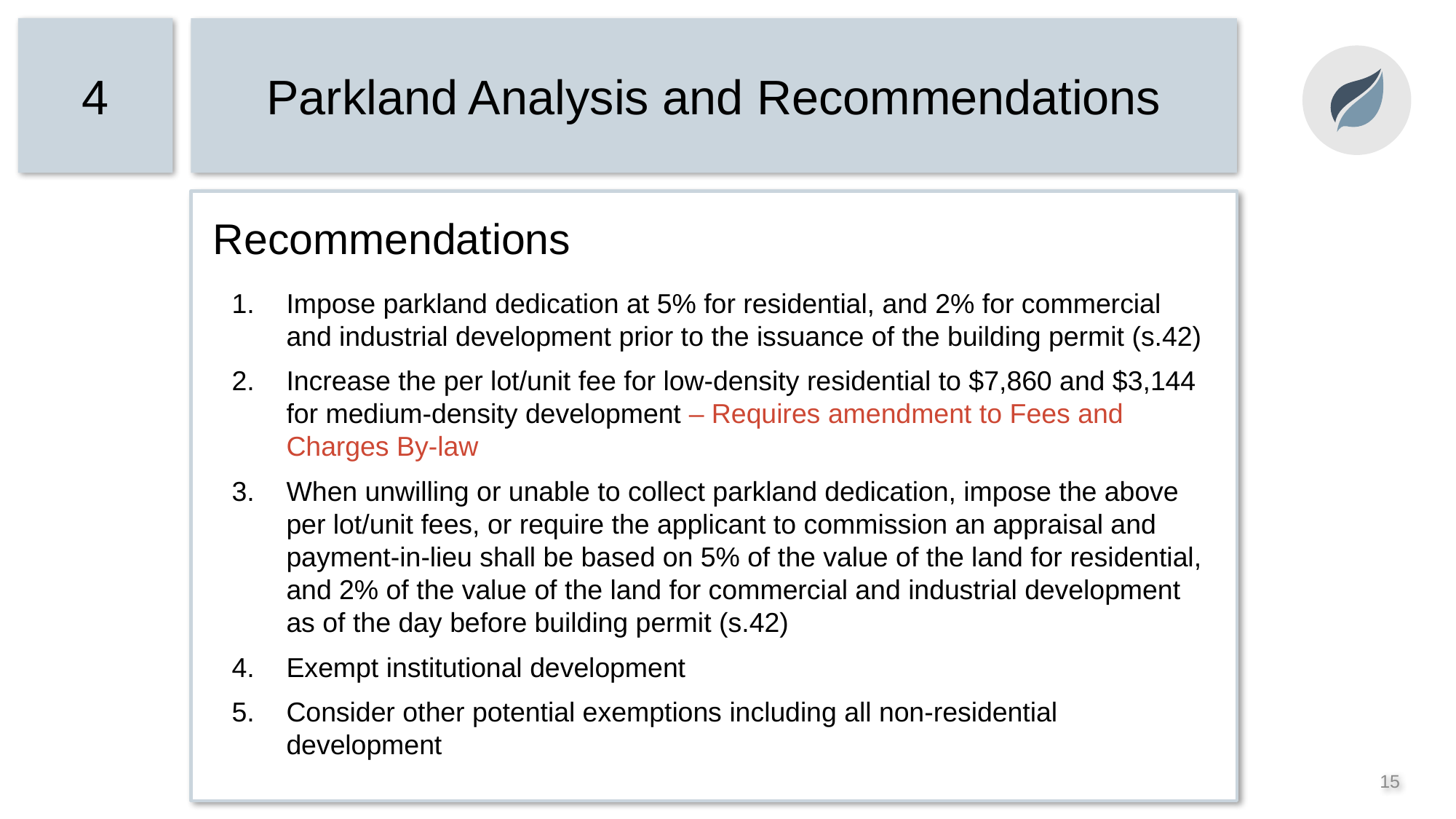

4
Parkland Analysis and Recommendations

Recommendations
Impose parkland dedication at 5% for residential, and 2% for commercial and industrial development prior to the issuance of the building permit (s.42)
Increase the per lot/unit fee for low-density residential to $7,860 and $3,144 for medium-density development – Requires amendment to Fees and Charges By-law
When unwilling or unable to collect parkland dedication, impose the above per lot/unit fees, or require the applicant to commission an appraisal and payment-in-lieu shall be based on 5% of the value of the land for residential, and 2% of the value of the land for commercial and industrial development as of the day before building permit (s.42)
Exempt institutional development
Consider other potential exemptions including all non-residential development
15